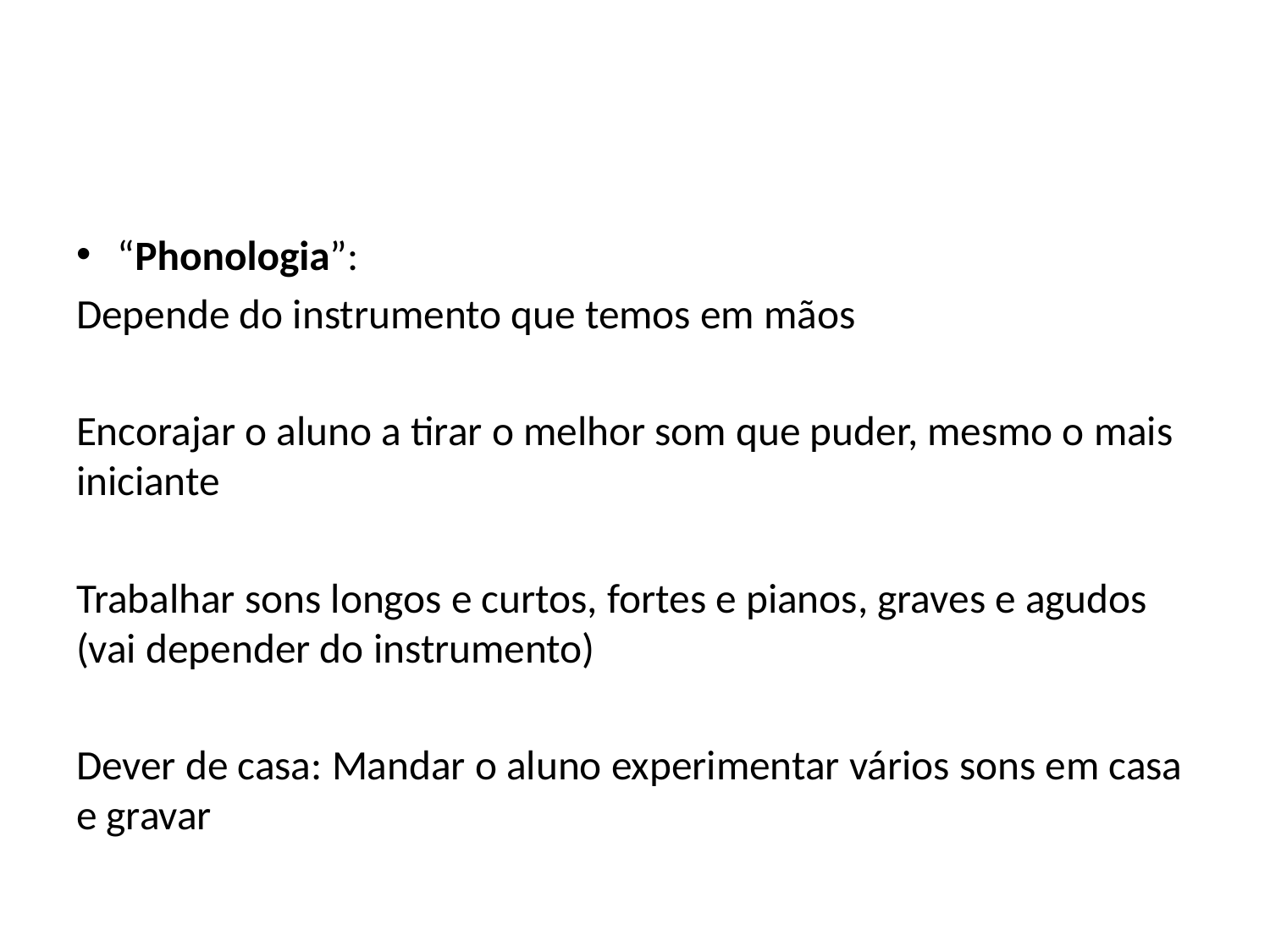

#
“Phonologia”:
Depende do instrumento que temos em mãos

Encorajar o aluno a tirar o melhor som que puder, mesmo o mais iniciante

Trabalhar sons longos e curtos, fortes e pianos, graves e agudos (vai depender do instrumento)

Dever de casa: Mandar o aluno experimentar vários sons em casa e gravar